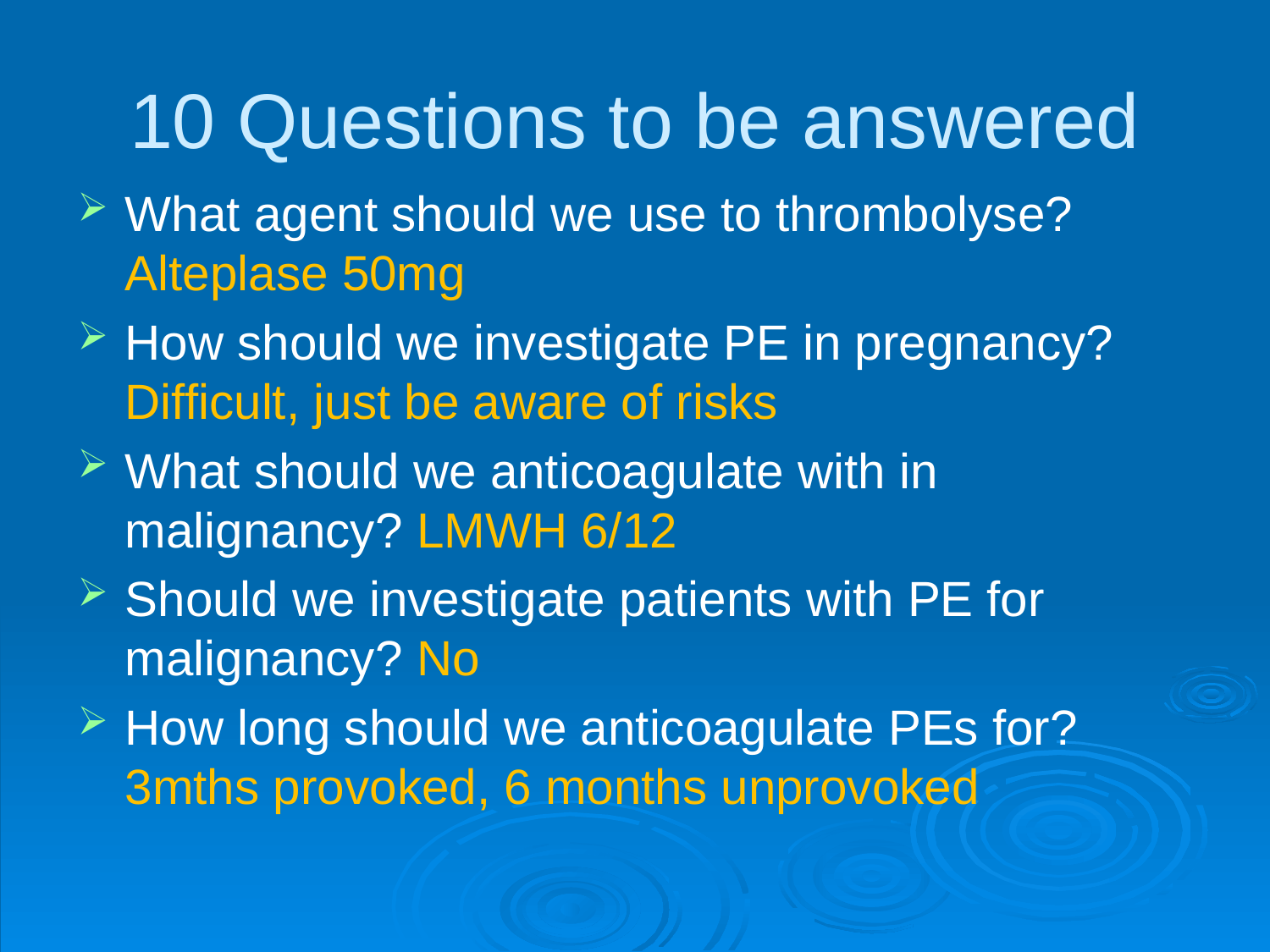

# 10 Questions to be answered
What agent should we use to thrombolyse? Alteplase 50mg
How should we investigate PE in pregnancy? Difficult, just be aware of risks
What should we anticoagulate with in malignancy? LMWH 6/12
Should we investigate patients with PE for malignancy? No
How long should we anticoagulate PEs for? 3mths provoked, 6 months unprovoked